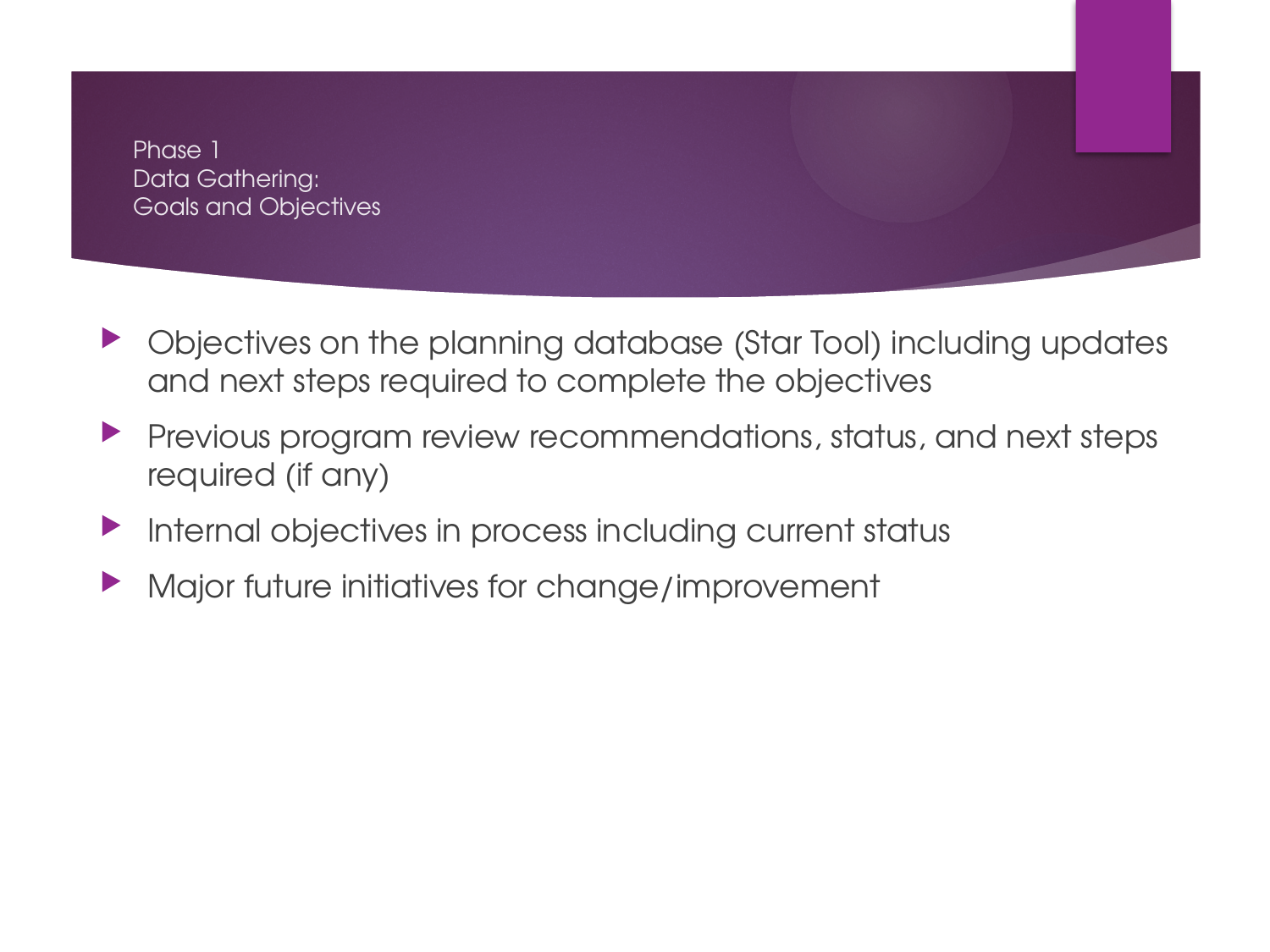

# Phase 1 Data Gathering: Goals and Objectives
Objectives on the planning database (Star Tool) including updates and next steps required to complete the objectives
Previous program review recommendations, status, and next steps required (if any)
Internal objectives in process including current status
Major future initiatives for change/improvement